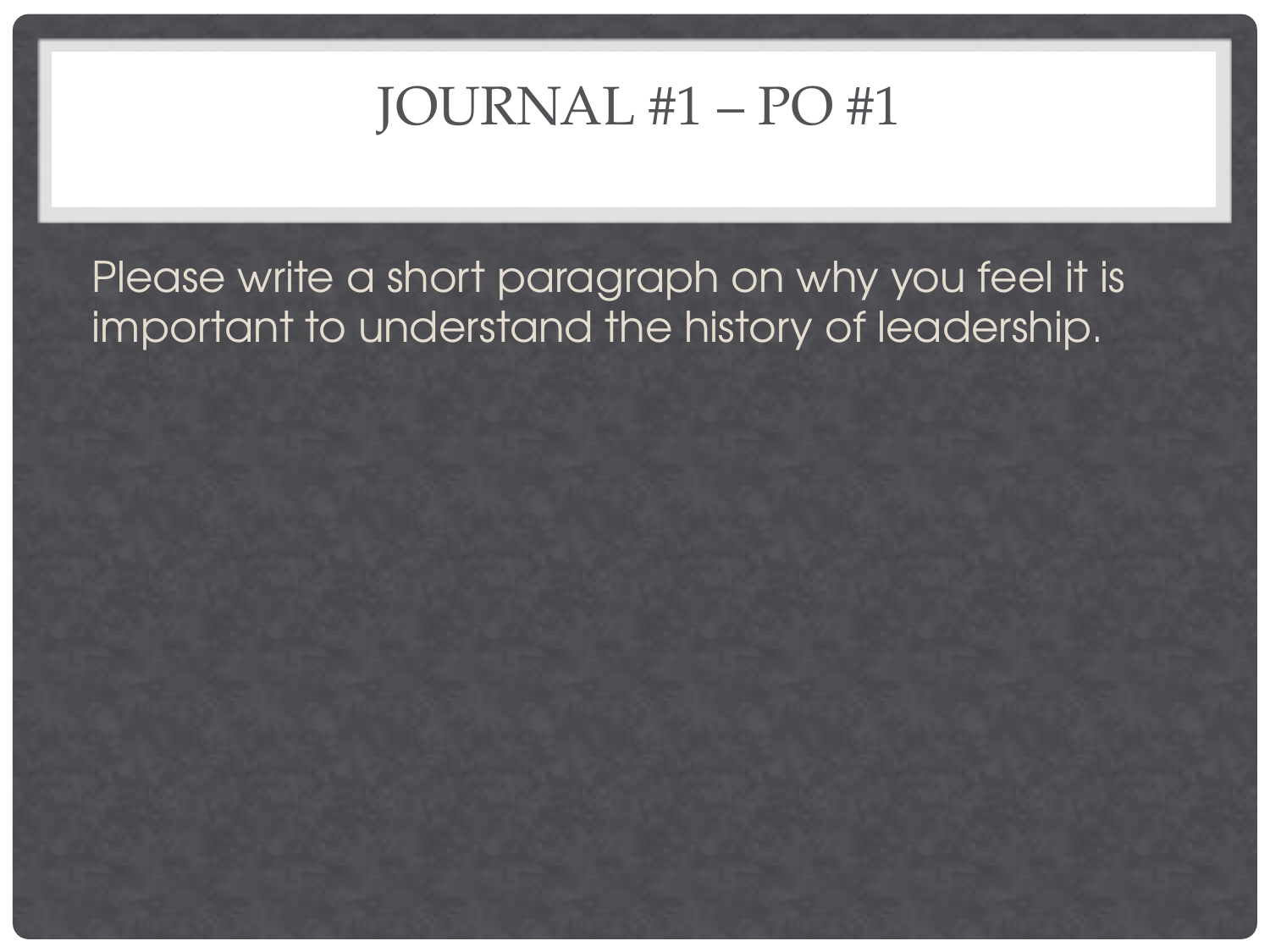

# Journal #1 – PO #1
Please write a short paragraph on why you feel it is important to understand the history of leadership.